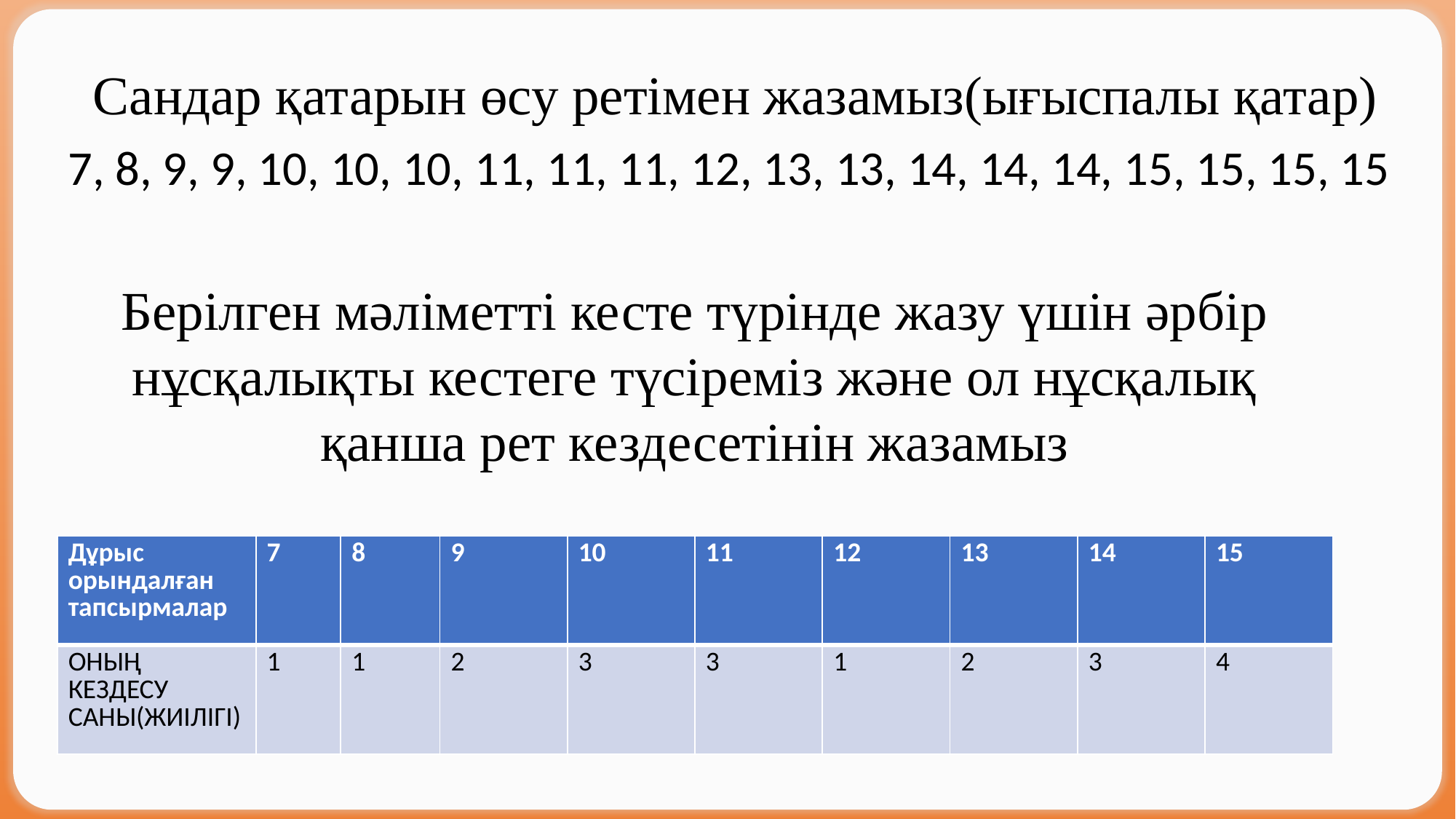

Сандар қатарын өсу ретімен жазамыз(ығыспалы қатар)
7, 8, 9, 9, 10, 10, 10, 11, 11, 11, 12, 13, 13, 14, 14, 14, 15, 15, 15, 15
Берілген мәліметті кесте түрінде жазу үшін әрбір нұсқалықты кестеге түсіреміз және ол нұсқалық қанша рет кездесетінін жазамыз
| Дұрыс орындалған тапсырмалар | 7 | 8 | 9 | 10 | 11 | 12 | 13 | 14 | 15 |
| --- | --- | --- | --- | --- | --- | --- | --- | --- | --- |
| ОНЫҢ КЕЗДЕСУ САНЫ(ЖИІЛІГІ) | 1 | 1 | 2 | 3 | 3 | 1 | 2 | 3 | 4 |